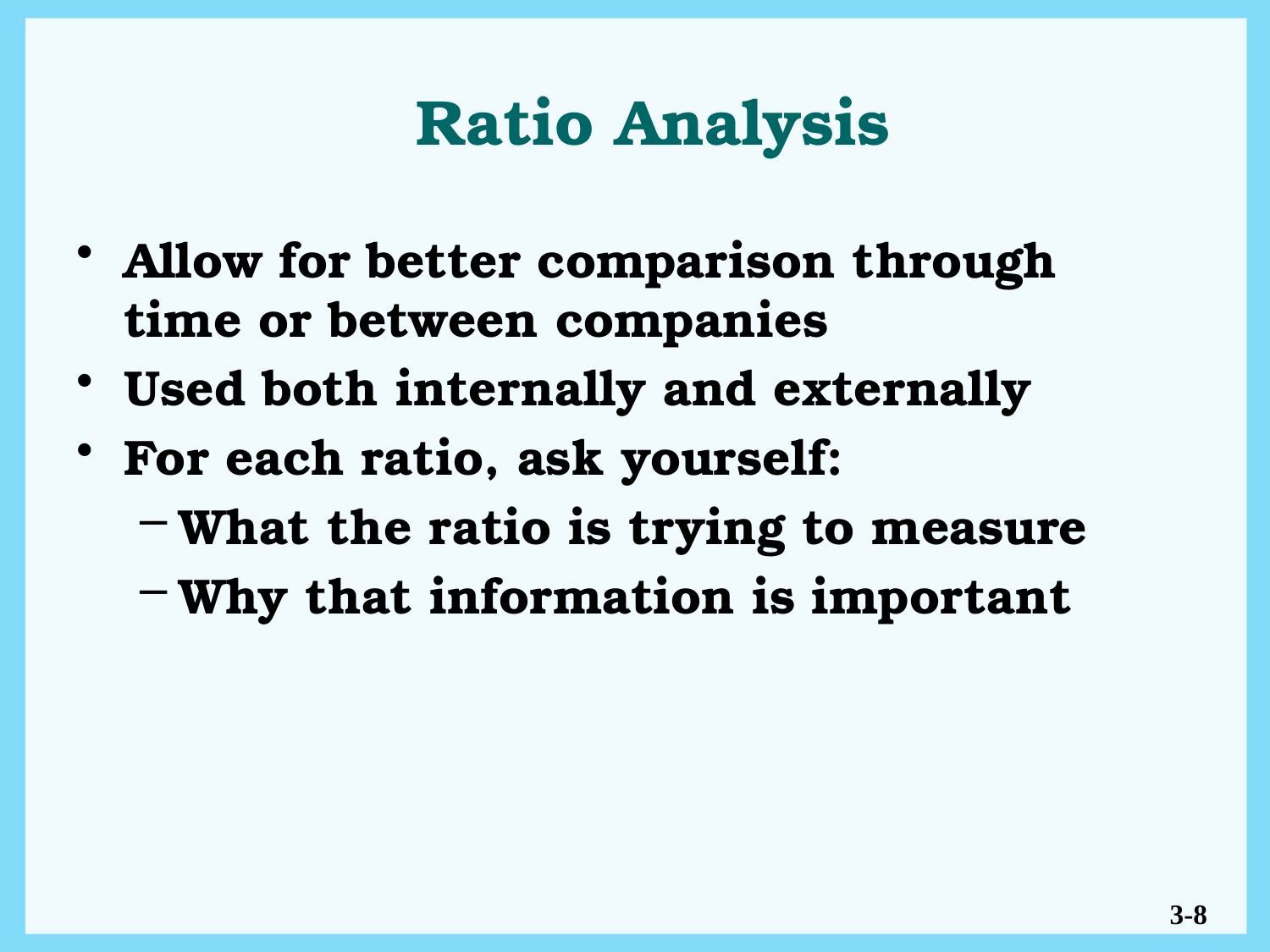

# Ratio Analysis
Allow for better comparison through time or between companies
Used both internally and externally
For each ratio, ask yourself:
What the ratio is trying to measure
Why that information is important